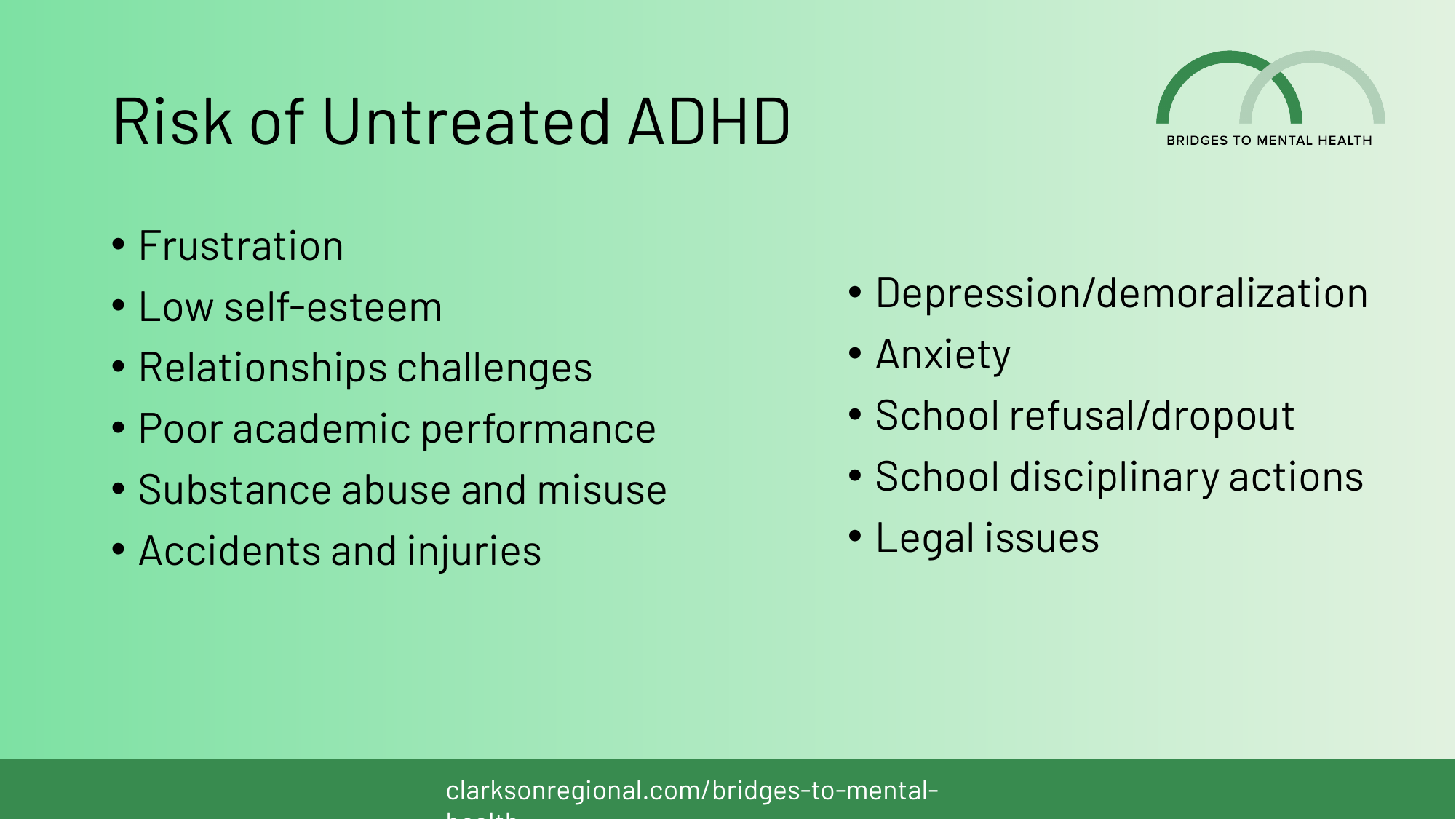

# Risk of Untreated ADHD
Frustration
Low self-esteem
Relationships challenges
Poor academic performance
Substance abuse and misuse
Accidents and injuries
Depression/demoralization
Anxiety
School refusal/dropout
School disciplinary actions
Legal issues